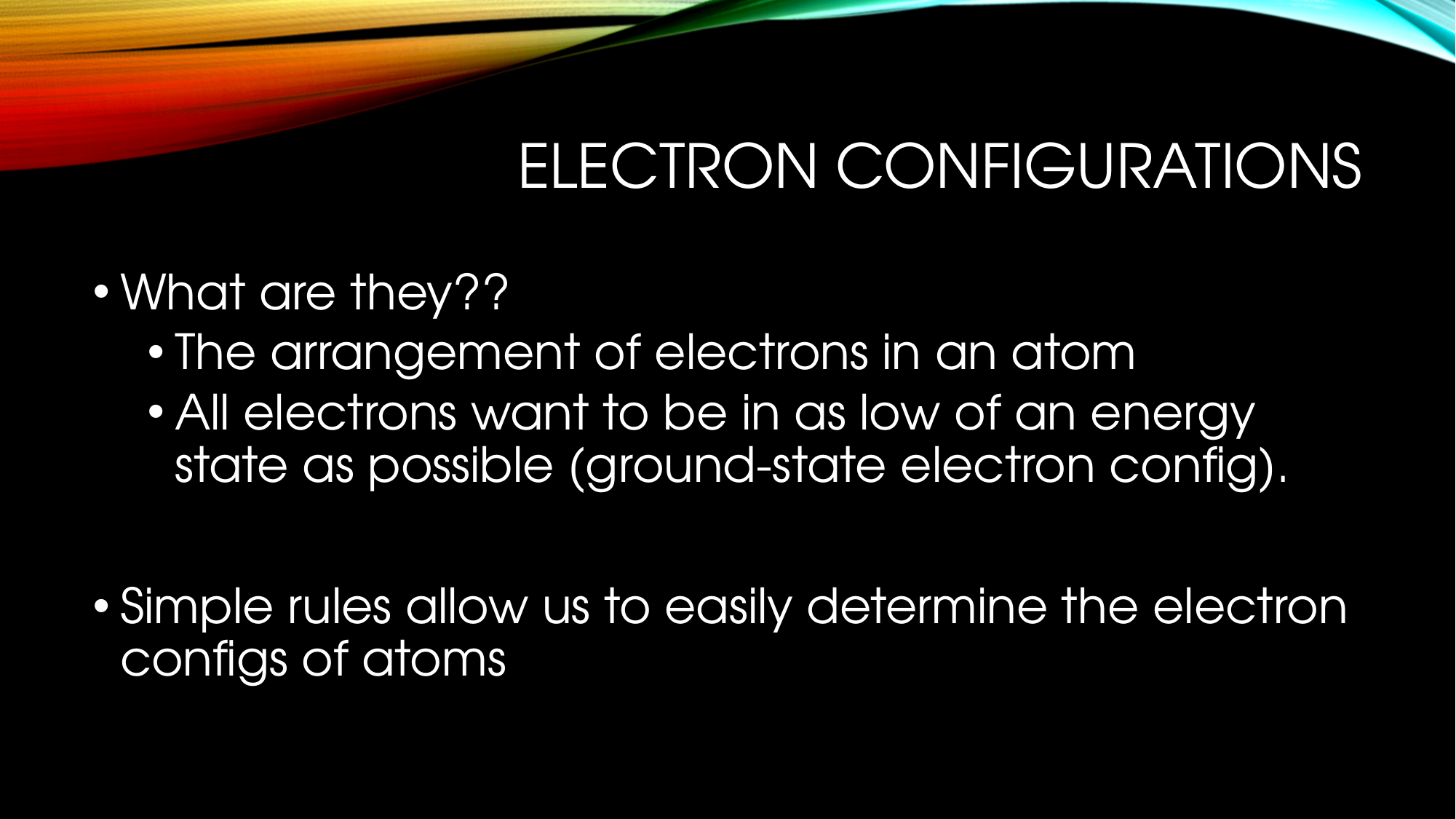

# Electron configurations
What are they??
The arrangement of electrons in an atom
All electrons want to be in as low of an energy state as possible (ground-state electron config).

Simple rules allow us to easily determine the electron configs of atoms